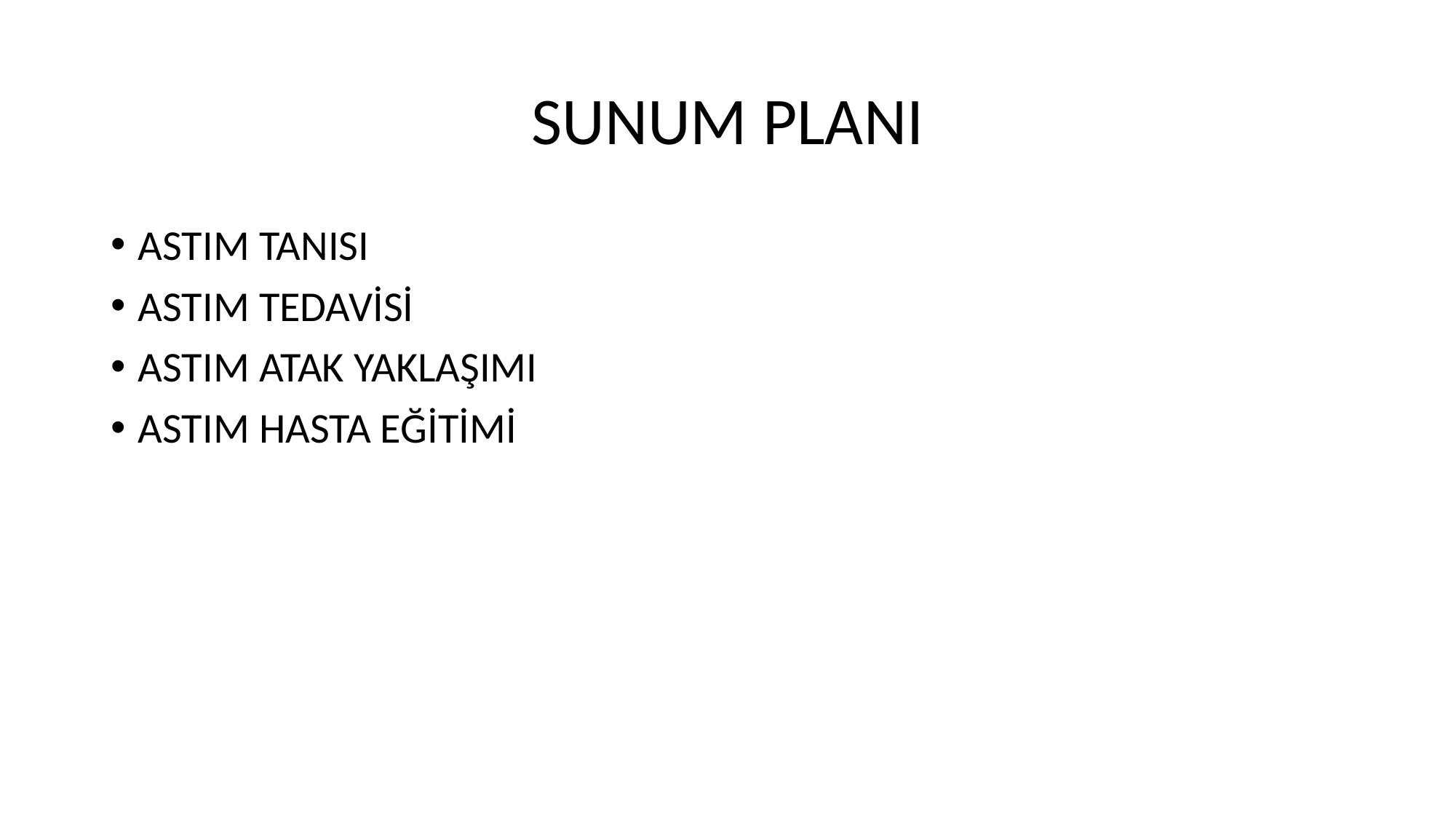

# SUNUM PLANI
ASTIM TANISI
ASTIM TEDAVİSİ
ASTIM ATAK YAKLAŞIMI
ASTIM HASTA EĞİTİMİ